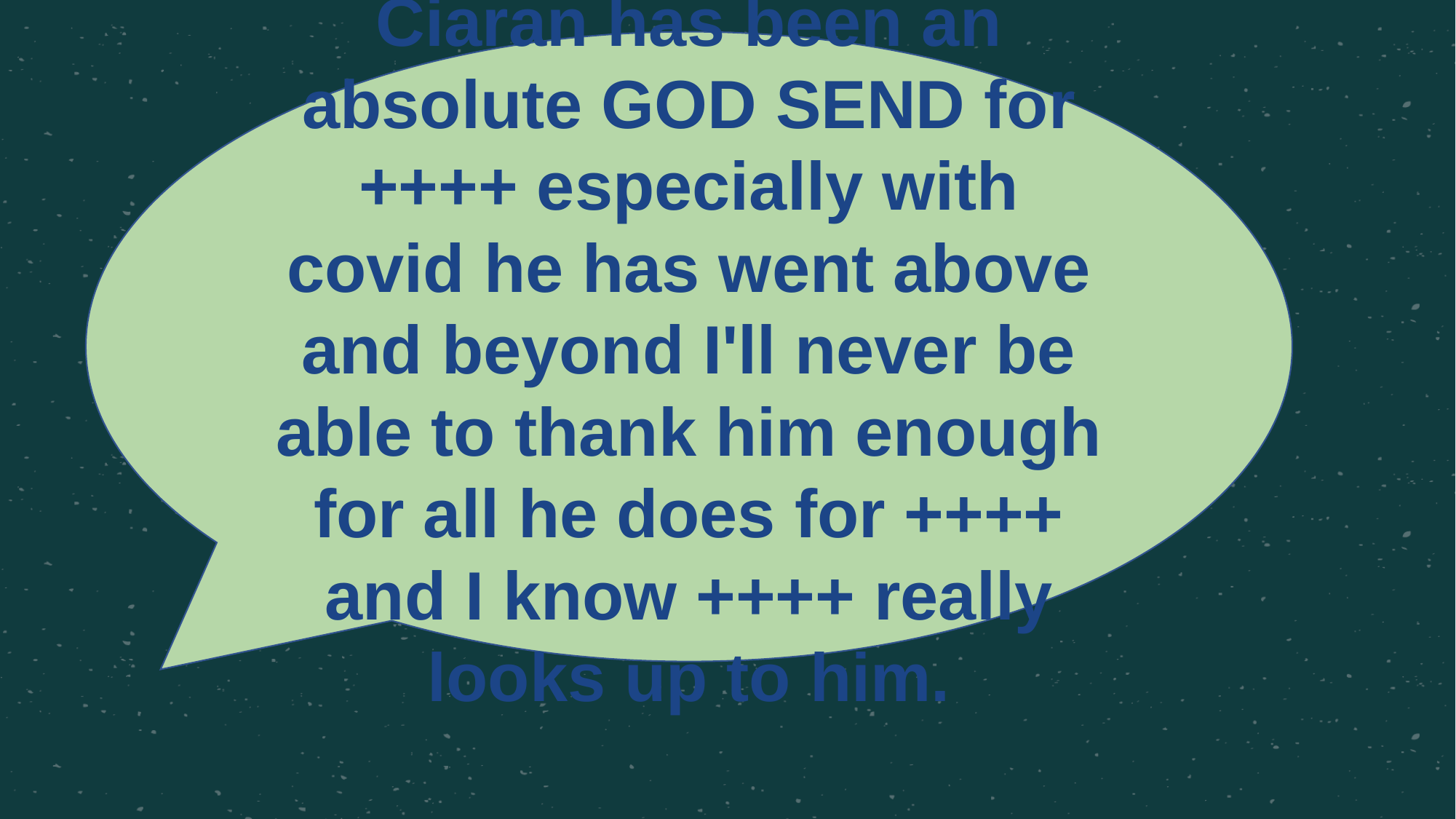

Ciaran has been an absolute GOD SEND for ++++ especially with covid he has went above and beyond I'll never be able to thank him enough for all he does for ++++ and I know ++++ really looks up to him.